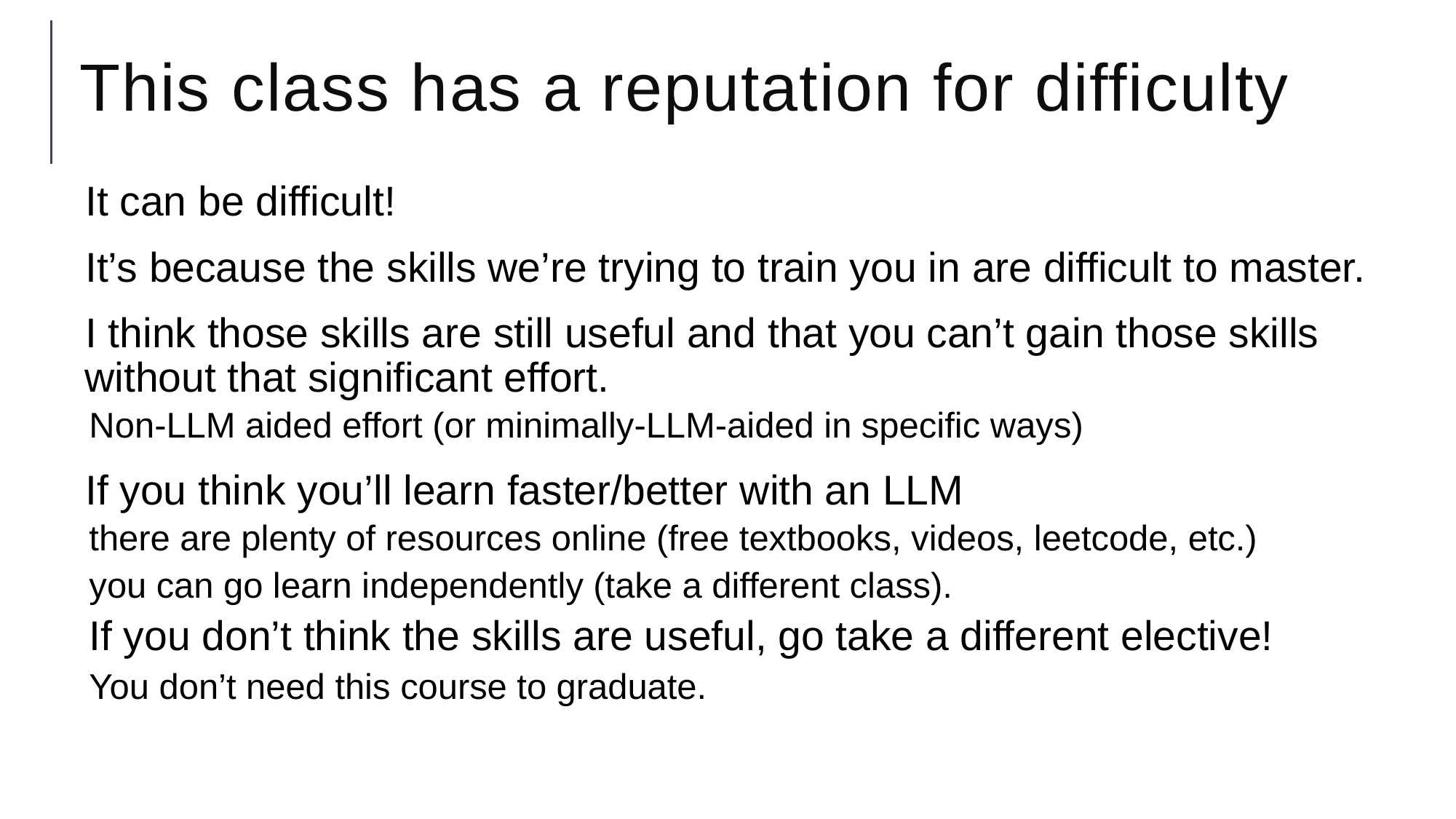

# This class has a reputation for difficulty
It can be difficult!
It’s because the skills we’re trying to train you in are difficult to master.
I think those skills are still useful and that you can’t gain those skills without that significant effort.
Non-LLM aided effort (or minimally-LLM-aided in specific ways)
If you think you’ll learn faster/better with an LLM
there are plenty of resources online (free textbooks, videos, leetcode, etc.)
you can go learn independently (take a different class).
If you don’t think the skills are useful, go take a different elective!
You don’t need this course to graduate.